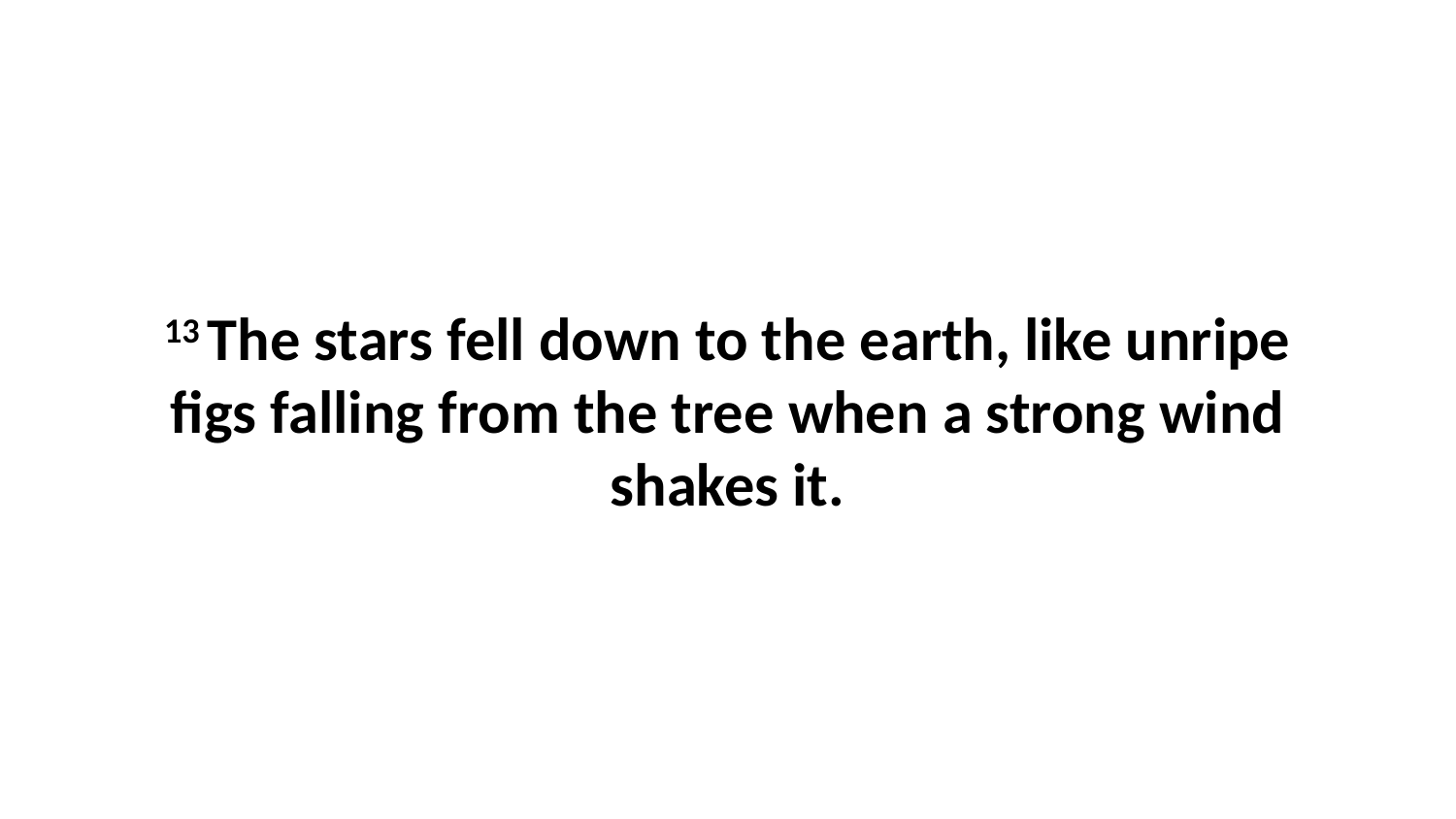

13 The stars fell down to the earth, like unripe figs falling from the tree when a strong wind shakes it.